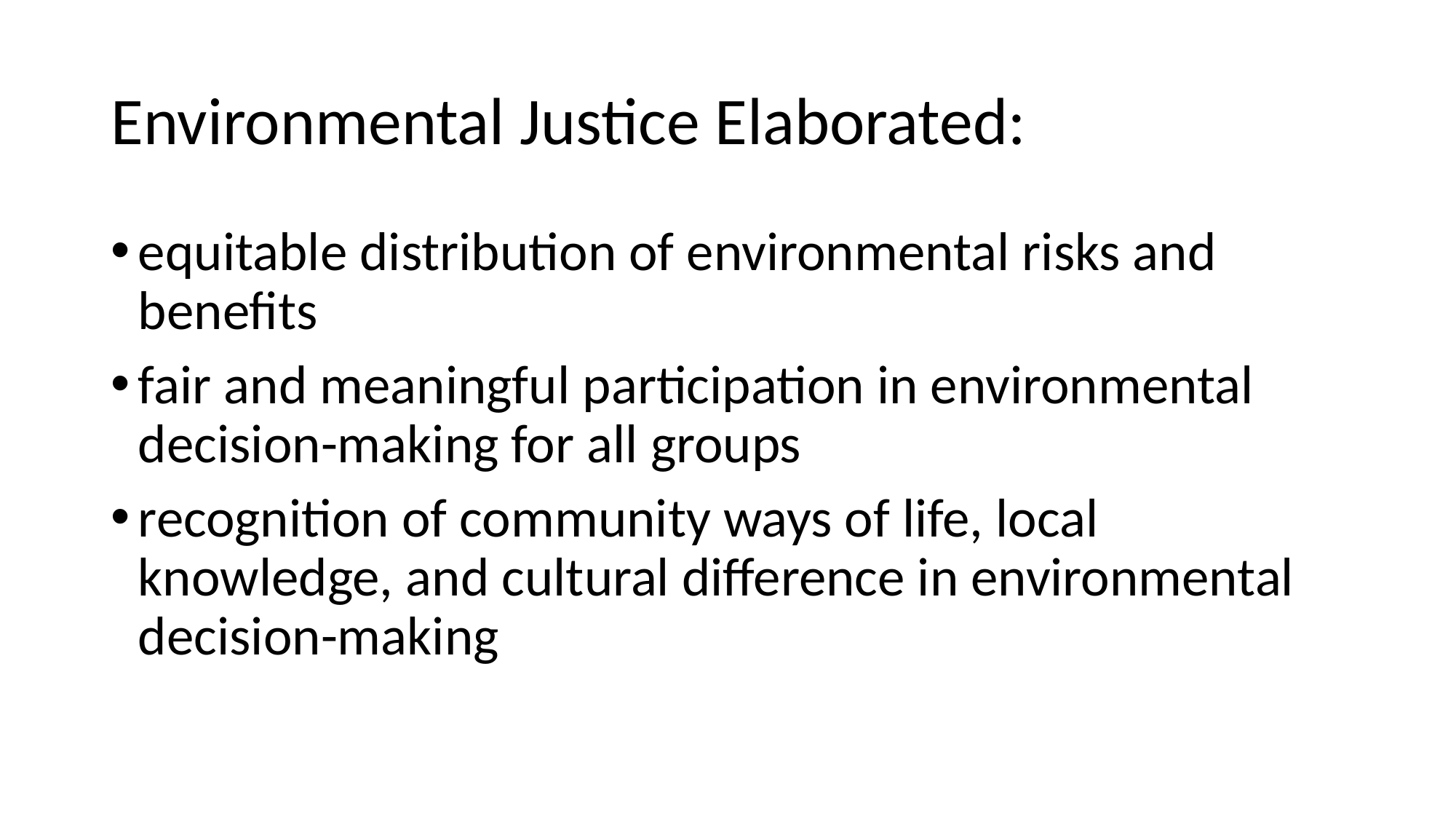

# Environmental Justice Elaborated:
equitable distribution of environmental risks and benefits
fair and meaningful participation in environmental decision-making for all groups
recognition of community ways of life, local knowledge, and cultural difference in environmental decision-making